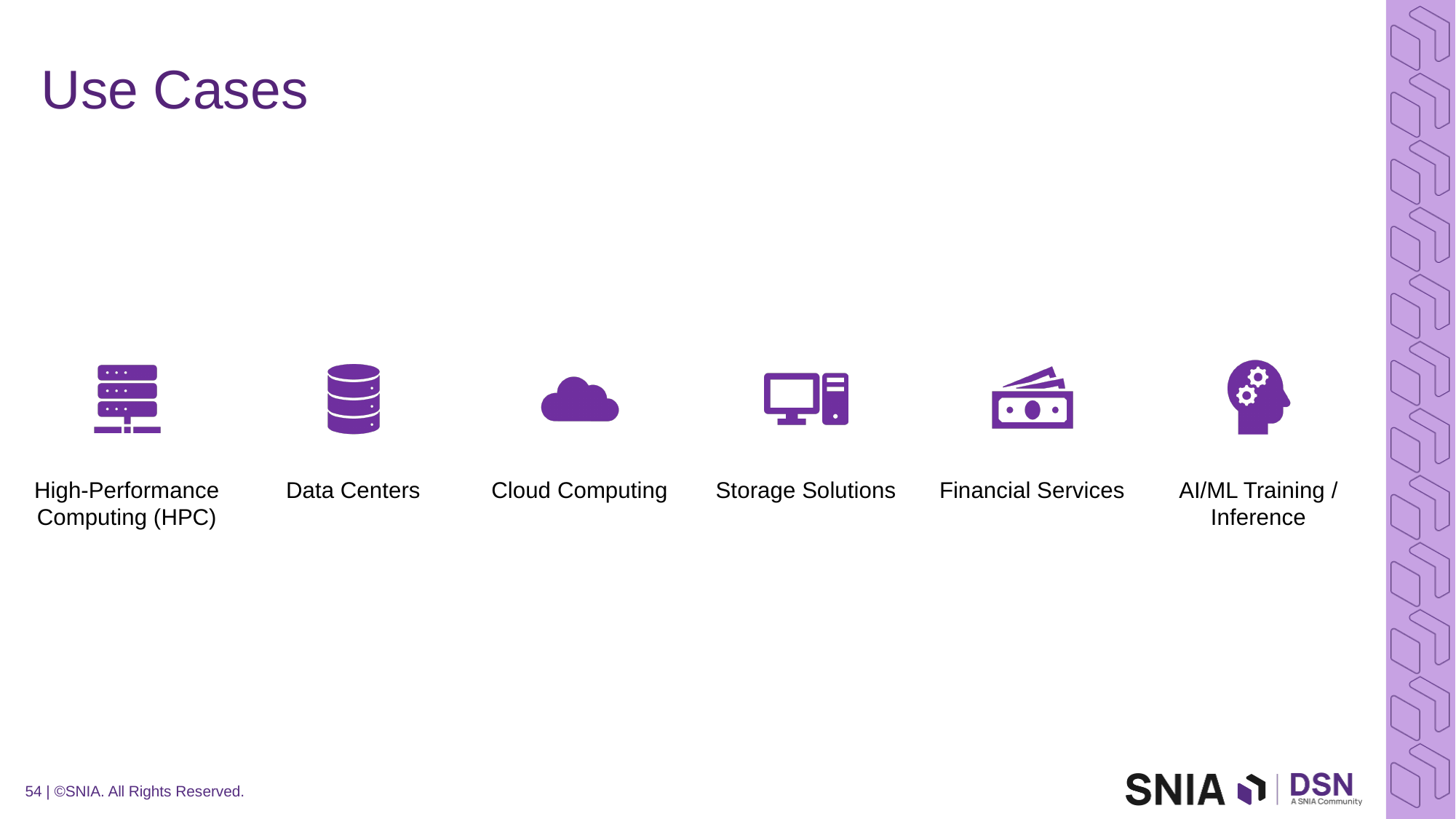

# Use Cases
High-Performance Computing (HPC)
Data Centers
Cloud Computing
Storage Solutions
Financial Services
AI/ML Training / Inference